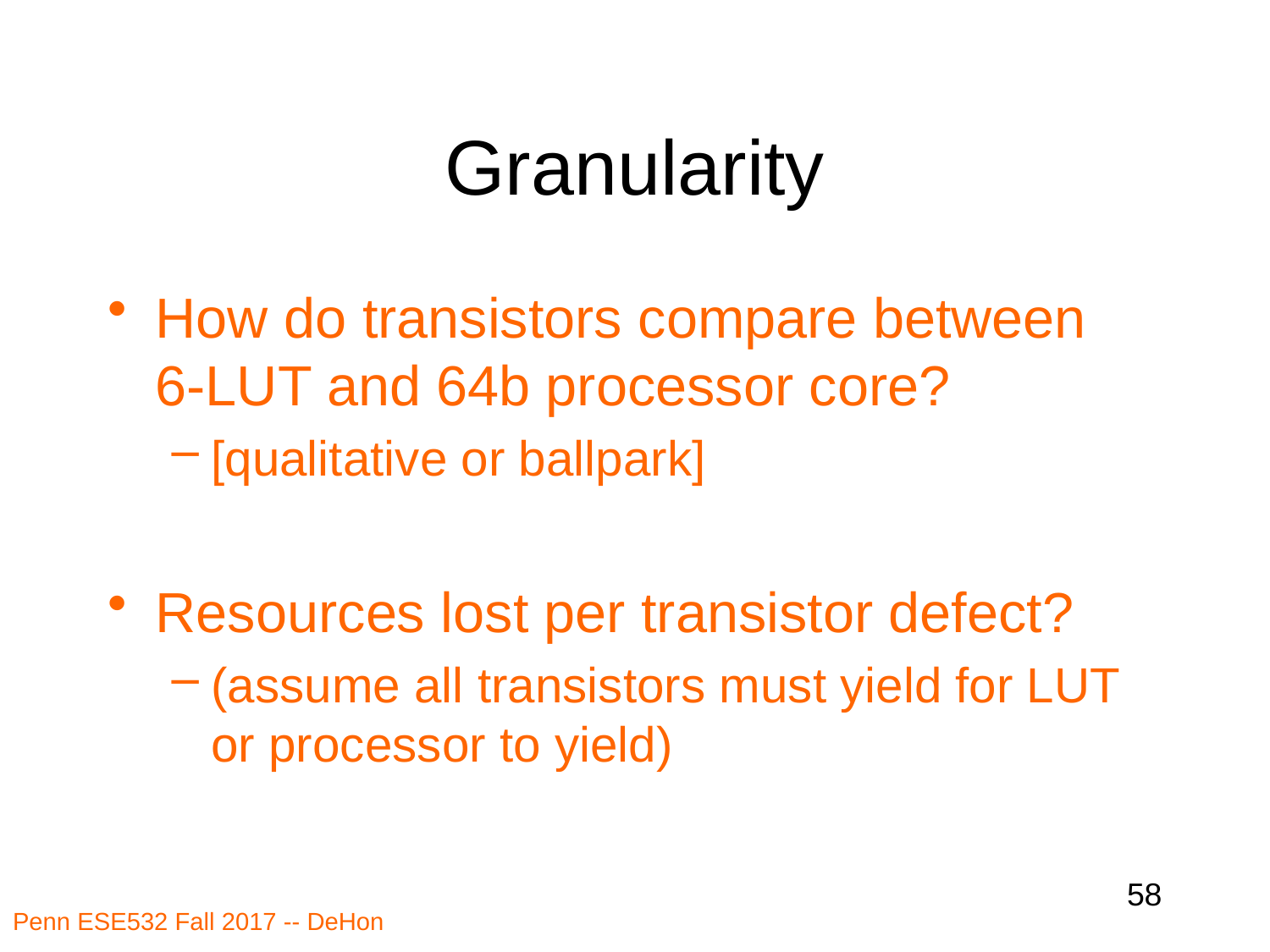

# Granularity
How do transistors compare between
6-LUT and 64b processor core?
[qualitative or ballpark]

Resources lost per transistor defect?
(assume all transistors must yield for LUT or processor to yield)

58
Penn ESE532 Fall 2017 -- DeHon